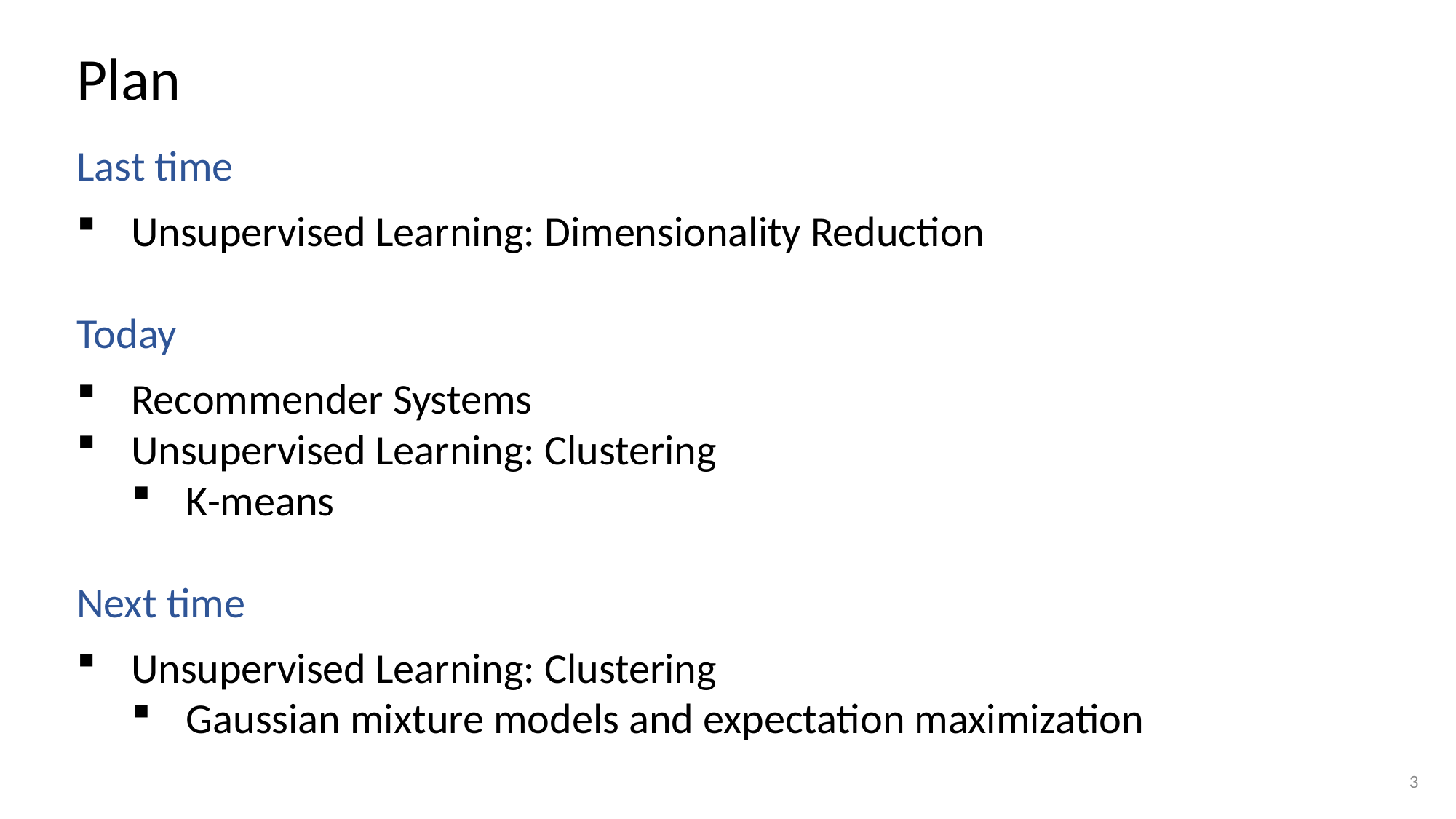

# Plan
Last time

Unsupervised Learning: Dimensionality Reduction

Today

Recommender Systems
Unsupervised Learning: Clustering
K-means

Next time

Unsupervised Learning: Clustering
Gaussian mixture models and expectation maximization
3